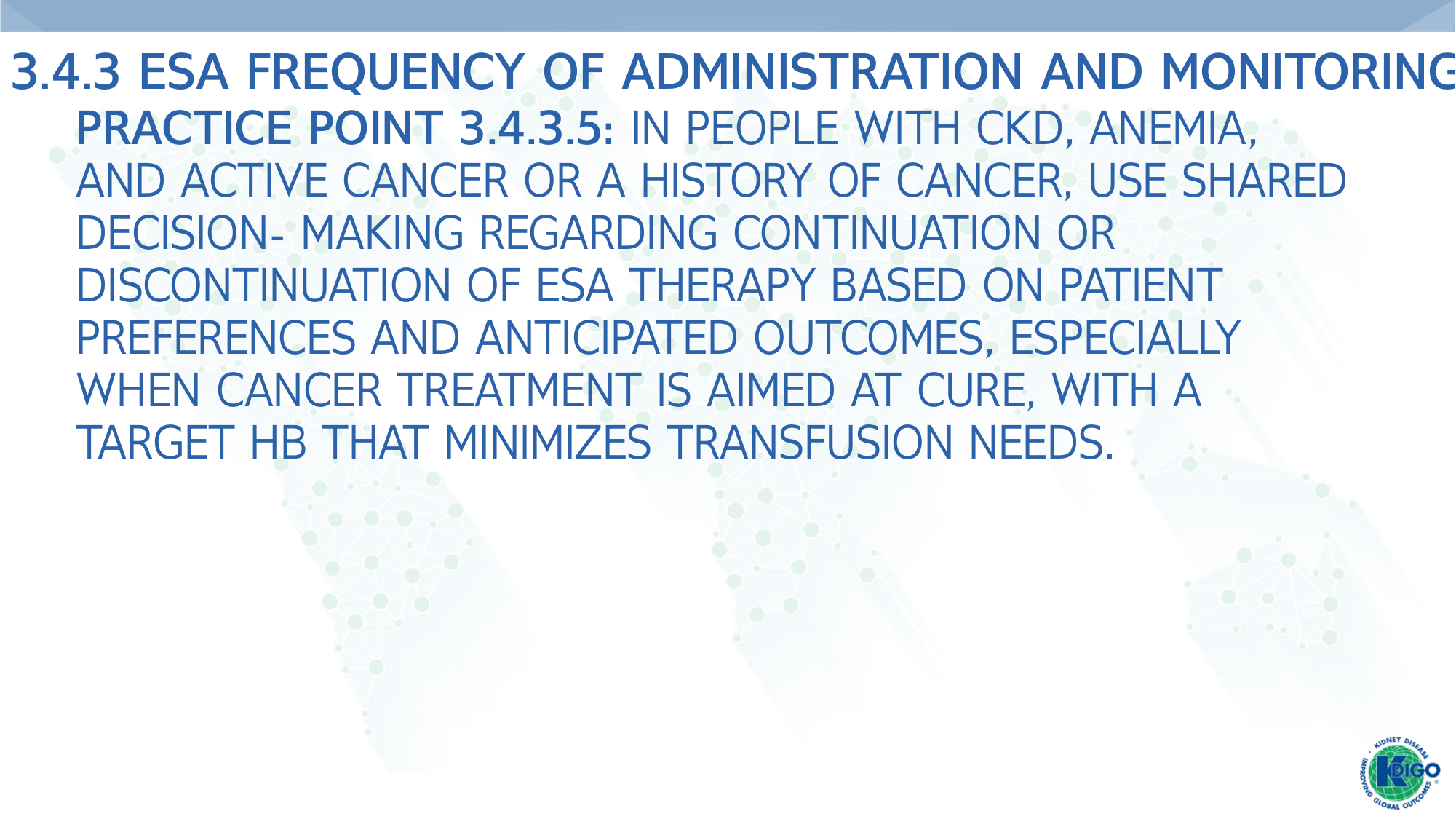

# 3.4.3 ESA Frequency of administration and monitoring
Practice Point 3.4.3.5: In people with CKD, anemia, and active cancer or a history of cancer, use shared decision- making regarding continuation or discontinuation of ESA therapy based on patient preferences and anticipated outcomes, especially when cancer treatment is aimed at cure, with a target Hb that minimizes transfusion needs.